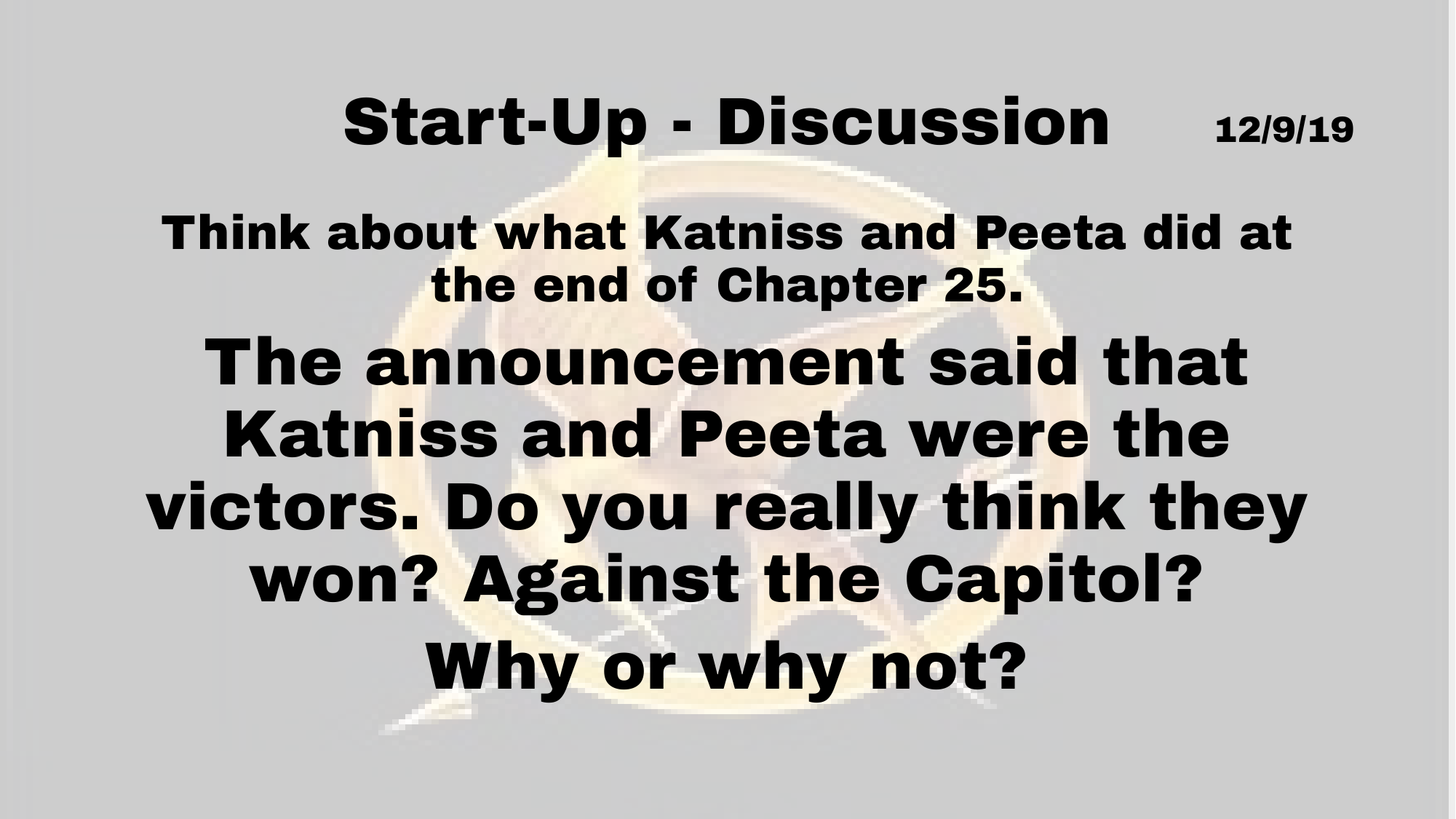

# Start-Up - Discussion
12/9/19
Think about what Katniss and Peeta did at the end of Chapter 25.
The announcement said that Katniss and Peeta were the victors. Do you really think they won? Against the Capitol?
Why or why not?